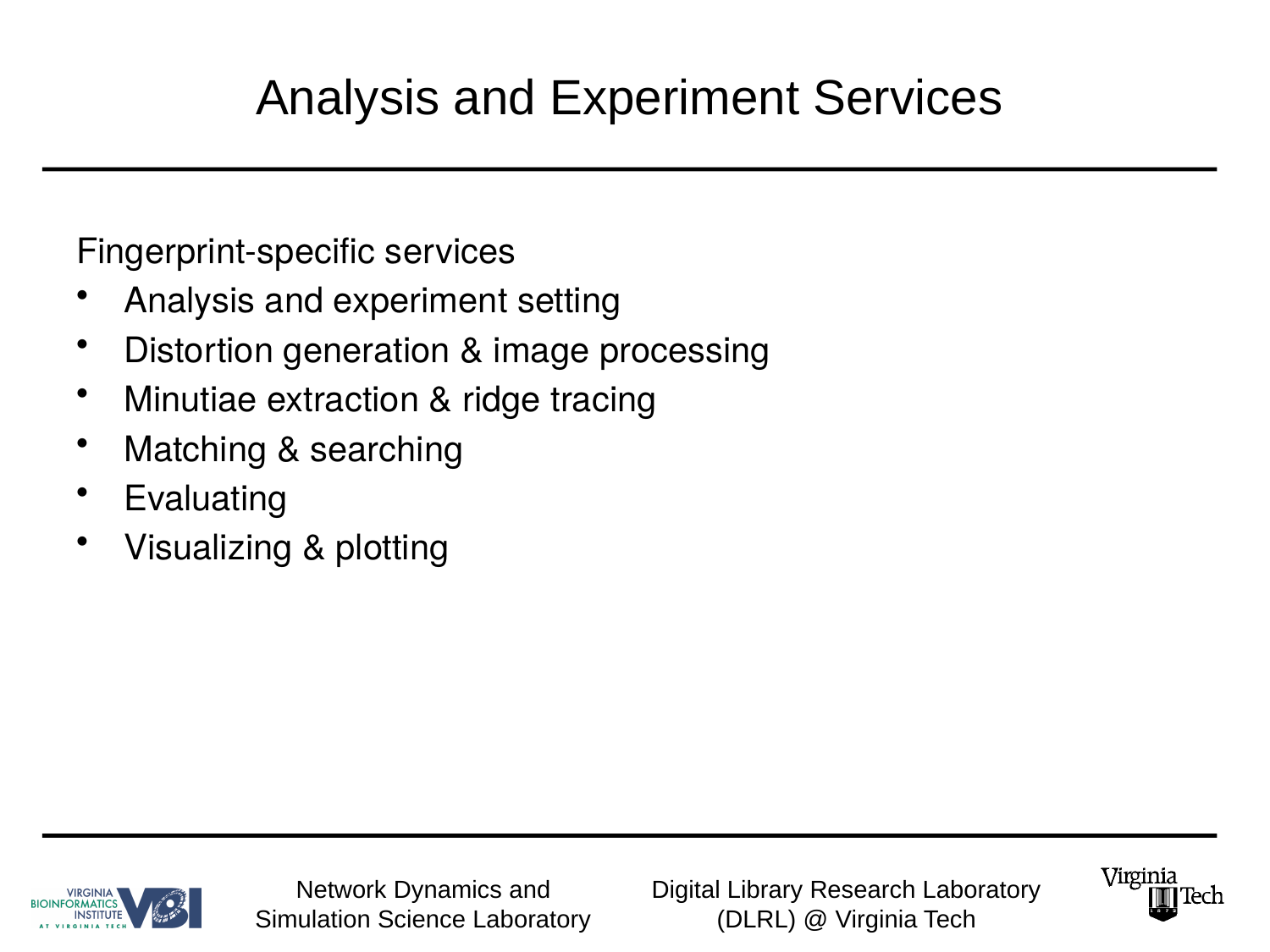

# Analysis and Experiment Services
Fingerprint-specific services
Analysis and experiment setting
Distortion generation & image processing
Minutiae extraction & ridge tracing
Matching & searching
Evaluating
Visualizing & plotting
Network Dynamics and
Simulation Science Laboratory
Digital Library Research Laboratory (DLRL) @ Virginia Tech